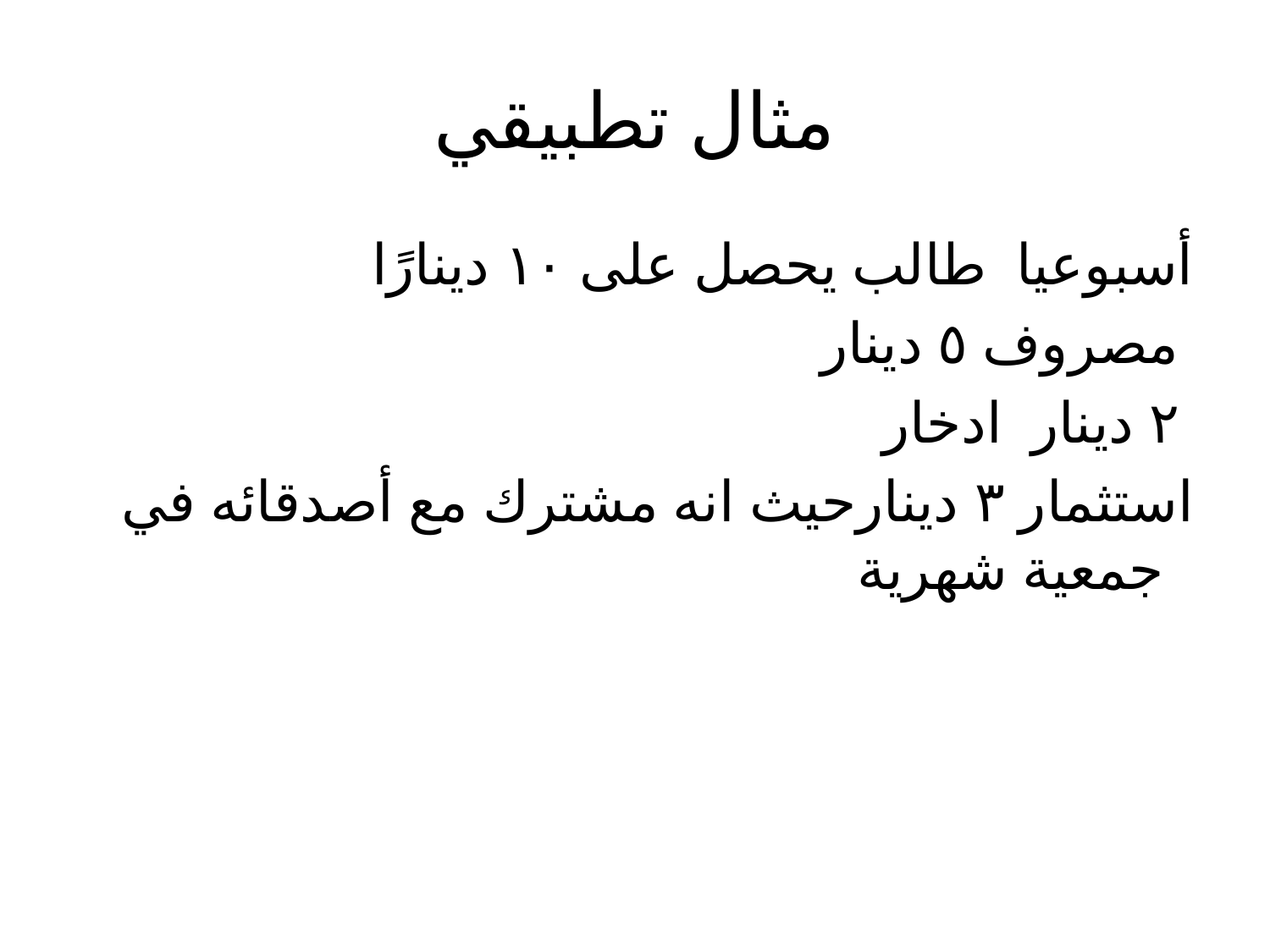

# مثال تطبيقي
أسبوعيا  طالب يحصل على ١٠ دينارًا
مصروف ٥ دينار
٢ دينار  ادخار
استثمار ٣ دينارحيث انه مشترك مع أصدقائه في جمعية شهرية